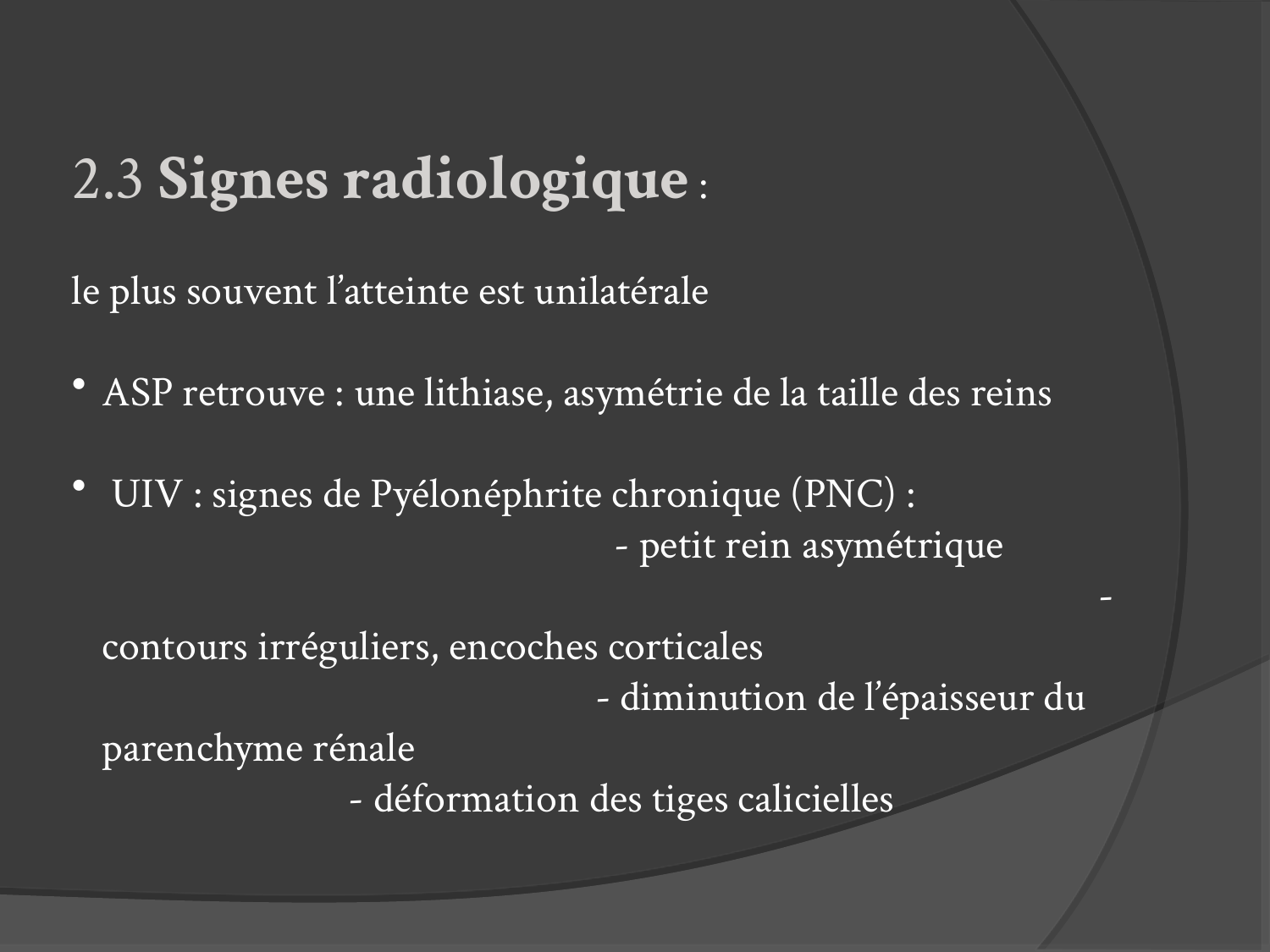

2.3 Signes radiologique :

le plus souvent l’atteinte est unilatérale

ASP retrouve : une lithiase, asymétrie de la taille des reins

 UIV : signes de Pyélonéphrite chronique (PNC) :                                                                                     - petit rein asymétrique                                                                                                                               - contours irréguliers, encoches corticales                                                                                                   - diminution de l’épaisseur du parenchyme rénale                                                                                                              - déformation des tiges calicielles